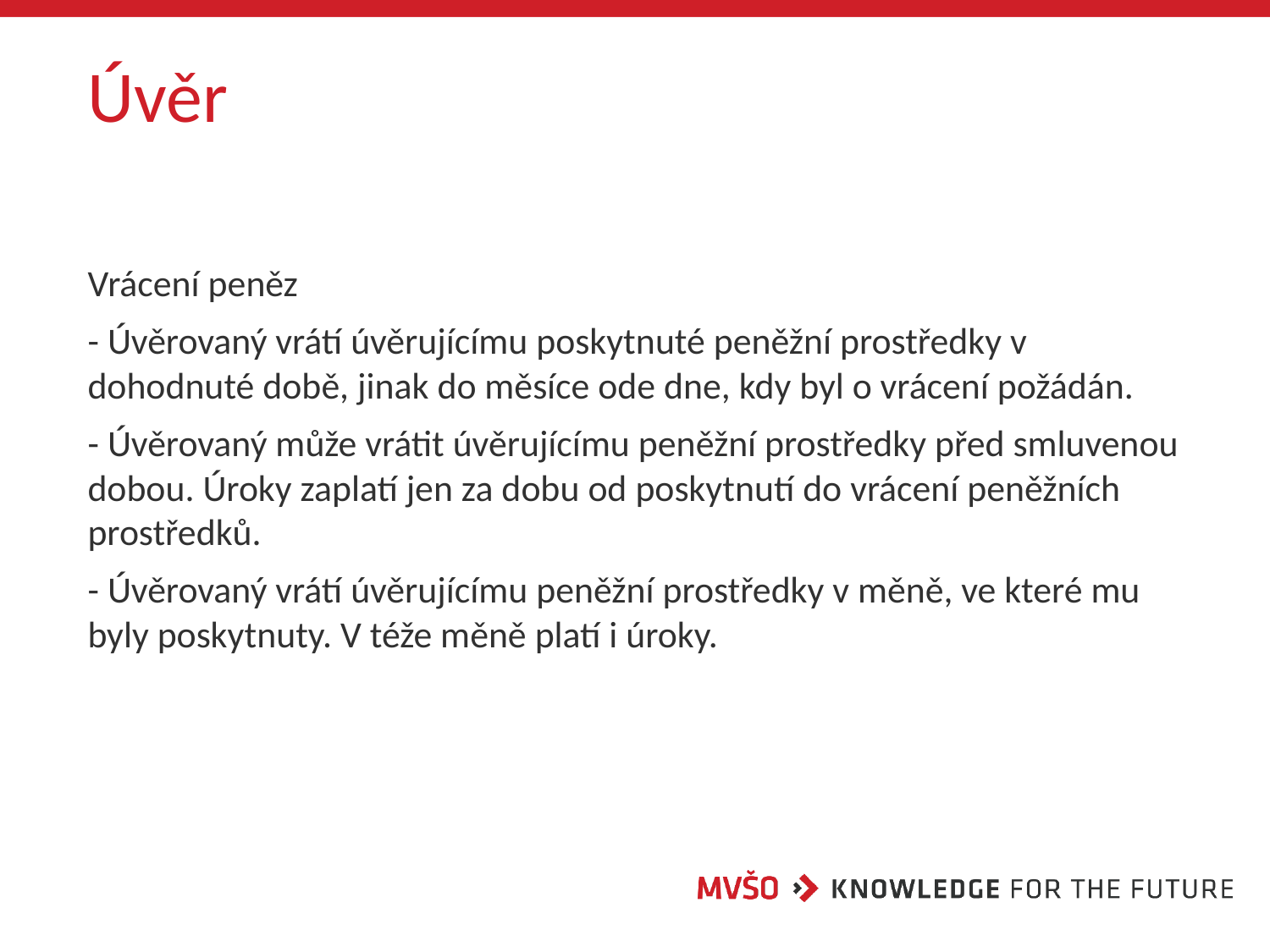

# Úvěr
Vrácení peněz
- Úvěrovaný vrátí úvěrujícímu poskytnuté peněžní prostředky v dohodnuté době, jinak do měsíce ode dne, kdy byl o vrácení požádán.
- Úvěrovaný může vrátit úvěrujícímu peněžní prostředky před smluvenou dobou. Úroky zaplatí jen za dobu od poskytnutí do vrácení peněžních prostředků.
- Úvěrovaný vrátí úvěrujícímu peněžní prostředky v měně, ve které mu byly poskytnuty. V téže měně platí i úroky.